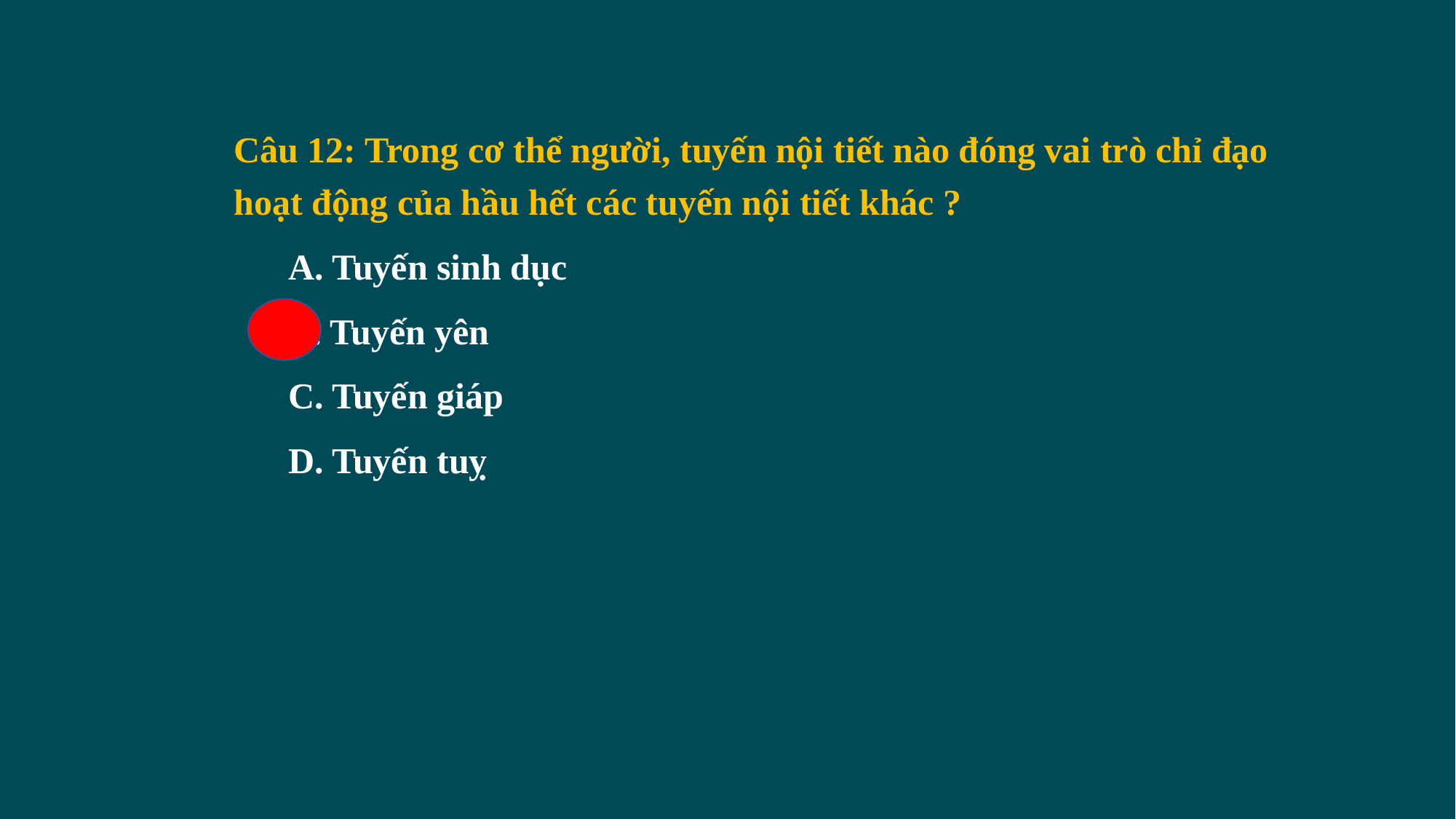

Câu 12: Trong cơ thể người, tuyến nội tiết nào đóng vai trò chỉ đạo hoạt động của hầu hết các tuyến nội tiết khác ?
A. Tuyến sinh dục
B. Tuyến yên
C. Tuyến giáp
D. Tuyến tuỵ